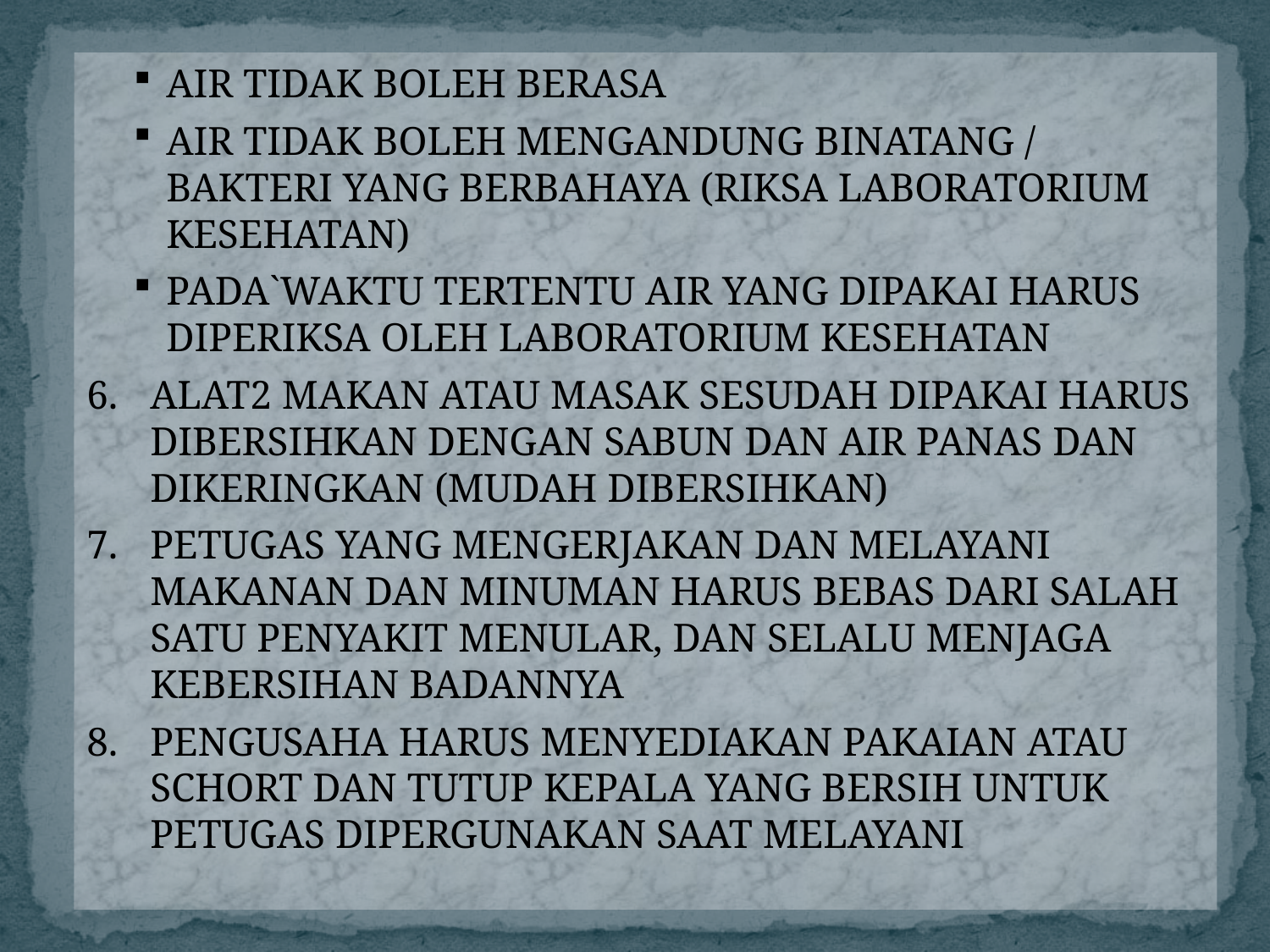

AIR TIDAK BOLEH BERASA
AIR TIDAK BOLEH MENGANDUNG BINATANG / BAKTERI YANG BERBAHAYA (RIKSA LABORATORIUM KESEHATAN)
PADA`WAKTU TERTENTU AIR YANG DIPAKAI HARUS DIPERIKSA OLEH LABORATORIUM KESEHATAN
ALAT2 MAKAN ATAU MASAK SESUDAH DIPAKAI HARUS DIBERSIHKAN DENGAN SABUN DAN AIR PANAS DAN DIKERINGKAN (MUDAH DIBERSIHKAN)
PETUGAS YANG MENGERJAKAN DAN MELAYANI MAKANAN DAN MINUMAN HARUS BEBAS DARI SALAH SATU PENYAKIT MENULAR, DAN SELALU MENJAGA KEBERSIHAN BADANNYA
PENGUSAHA HARUS MENYEDIAKAN PAKAIAN ATAU SCHORT DAN TUTUP KEPALA YANG BERSIH UNTUK PETUGAS DIPERGUNAKAN SAAT MELAYANI